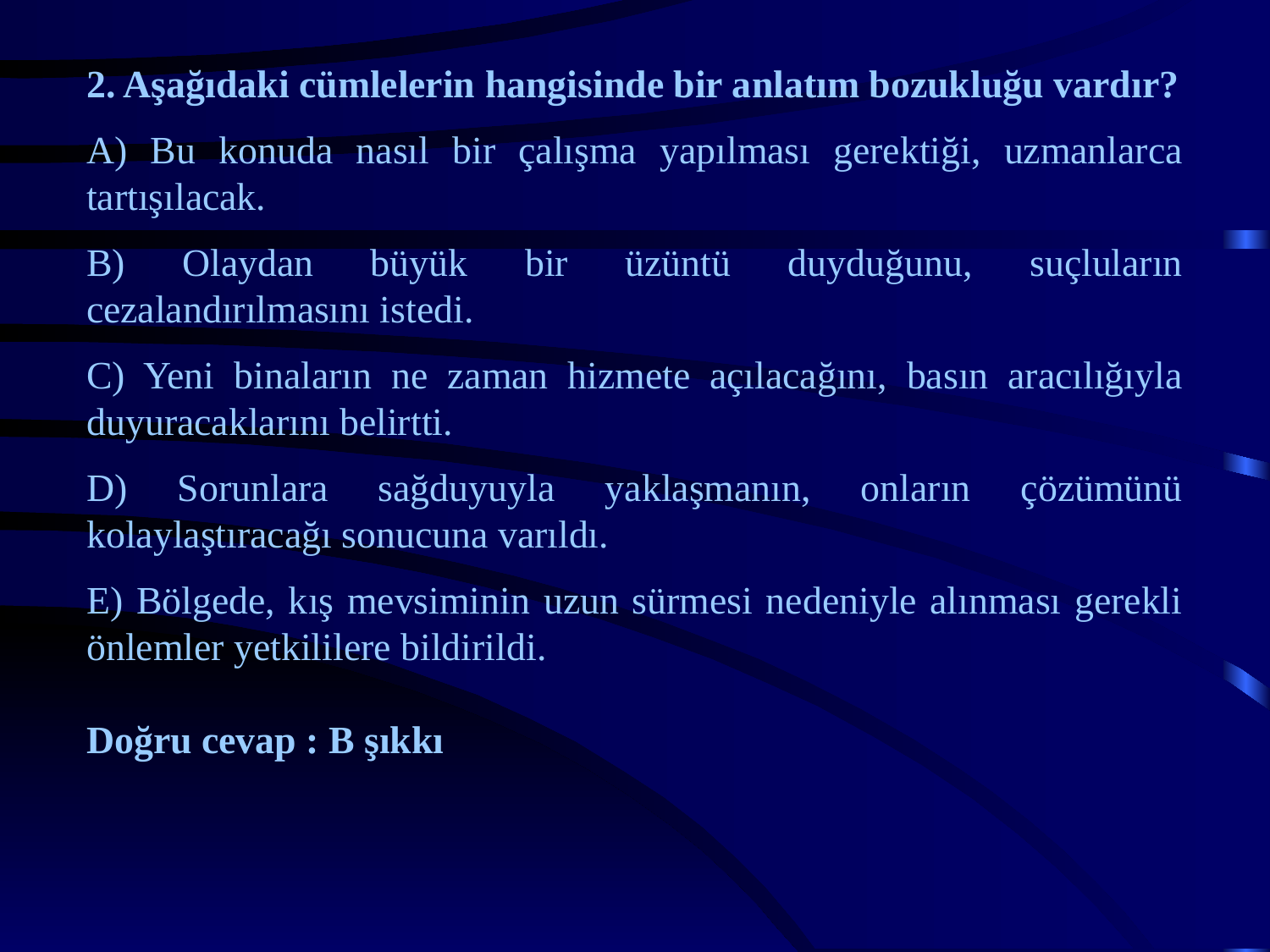

2. Aşağıdaki cümlelerin hangisinde bir anlatım bozukluğu vardır?
A) Bu konuda nasıl bir çalışma yapılması gerektiği, uzmanlarca tartışılacak.
B) Olaydan büyük bir üzüntü duyduğunu, suçluların cezalandırılmasını istedi.
C) Yeni binaların ne zaman hizmete açılacağını, basın aracılığıyla duyuracaklarını belirtti.
D) Sorunlara sağduyuyla yaklaşmanın, onların çözümünü kolaylaştıracağı sonucuna varıldı.
E) Bölgede, kış mevsiminin uzun sürmesi nedeniyle alınması gerekli önlemler yetkililere bildirildi.
Doğru cevap : B şıkkı